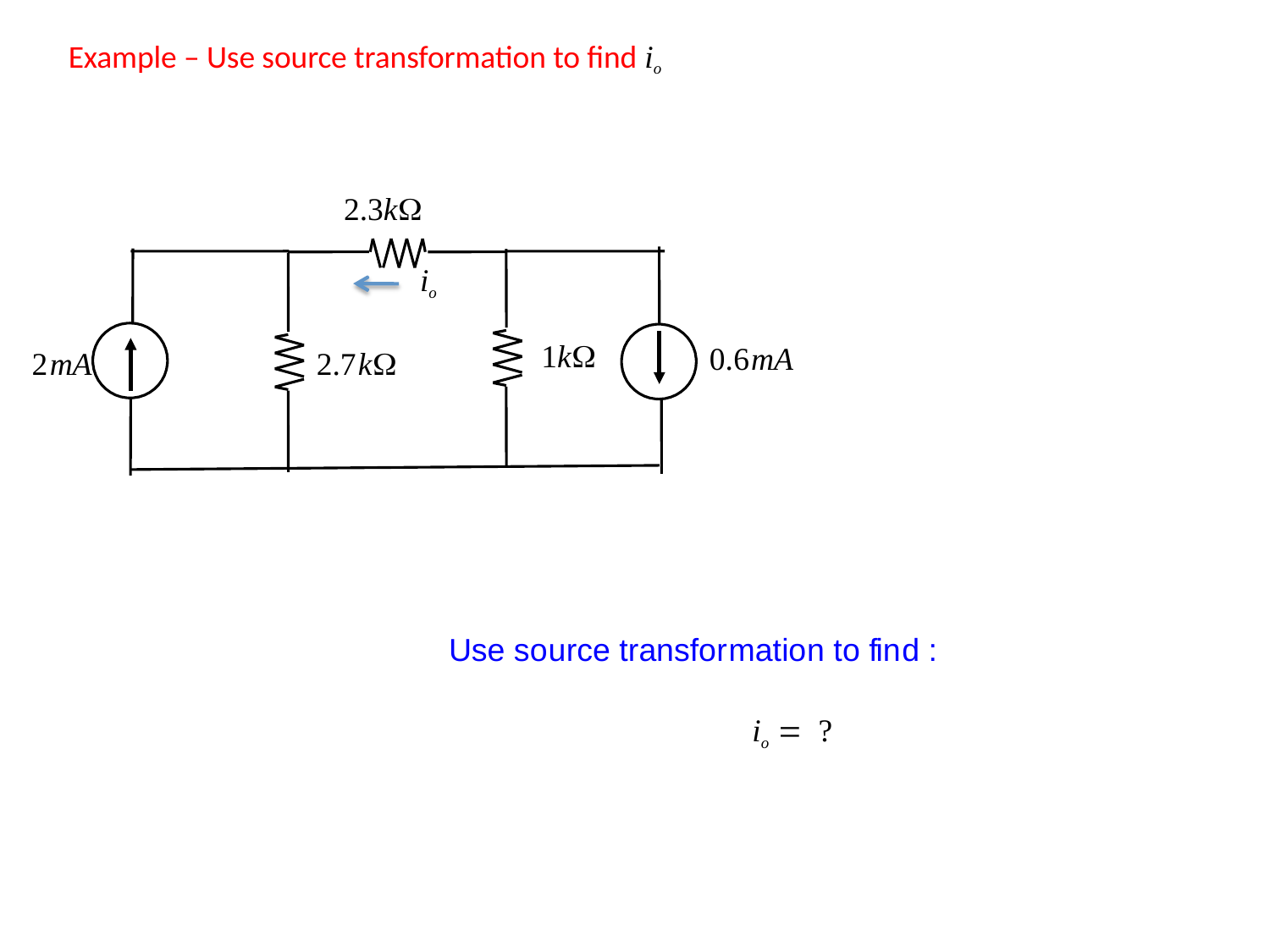

Example – Use source transformation to find io
2.3kΩ

io

1kΩ

0.6mA

2.7kΩ
2mA

Use source transformation to find :

io  = ?